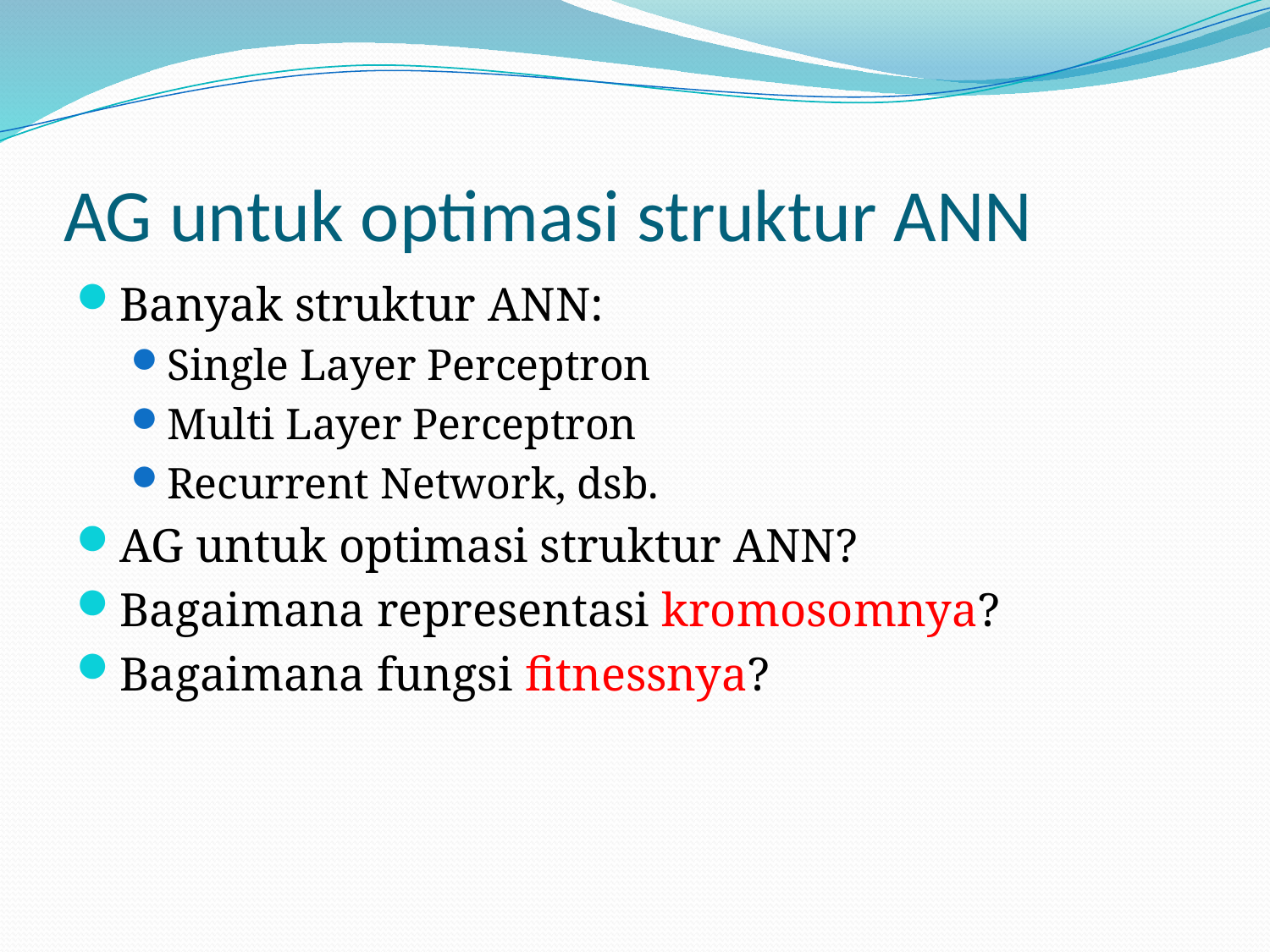

# AG untuk optimasi struktur ANN
Banyak struktur ANN:
Single Layer Perceptron
Multi Layer Perceptron
Recurrent Network, dsb.
AG untuk optimasi struktur ANN?
Bagaimana representasi kromosomnya?
Bagaimana fungsi fitnessnya?